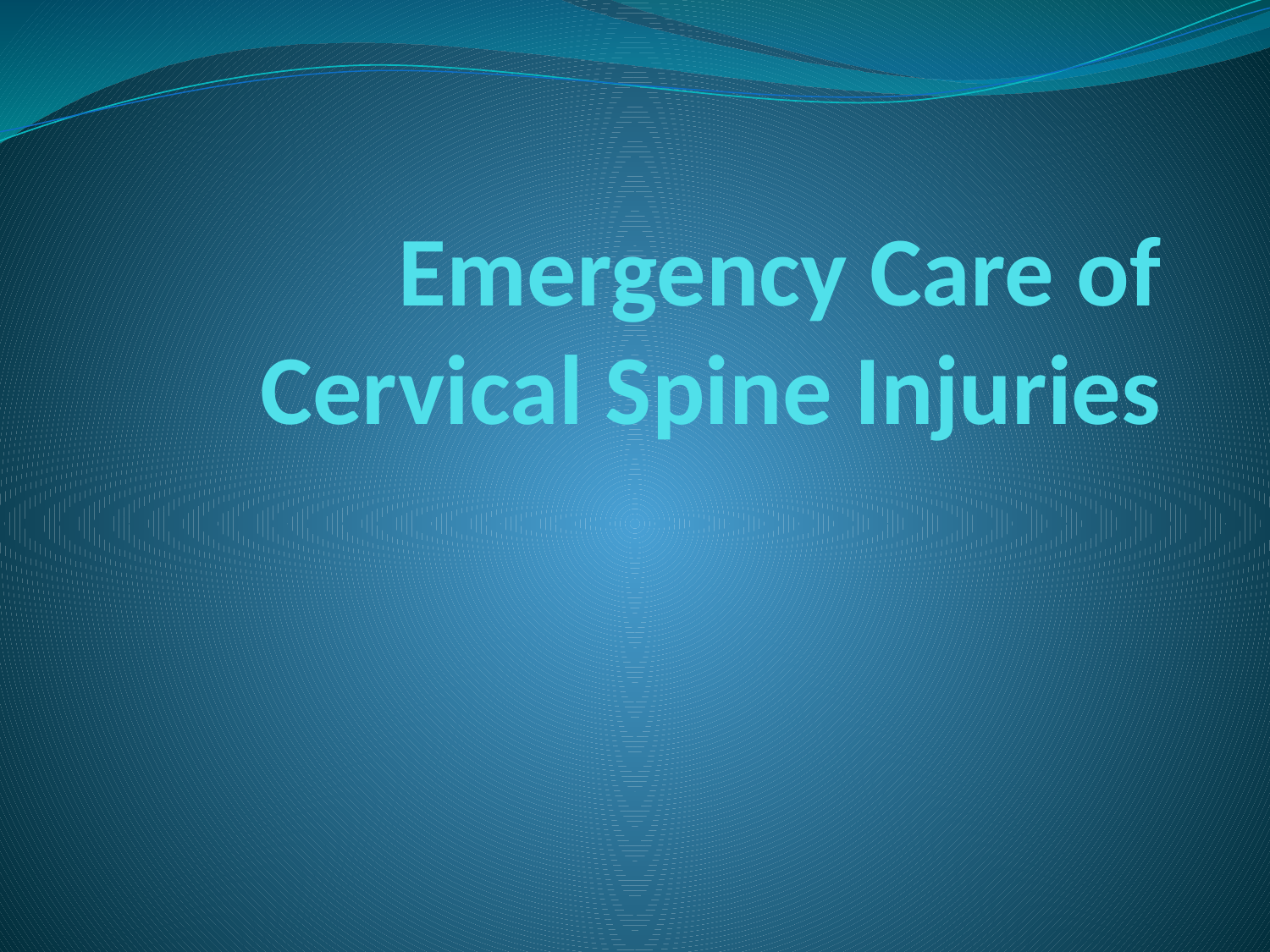

# Emergency Care of Cervical Spine Injuries